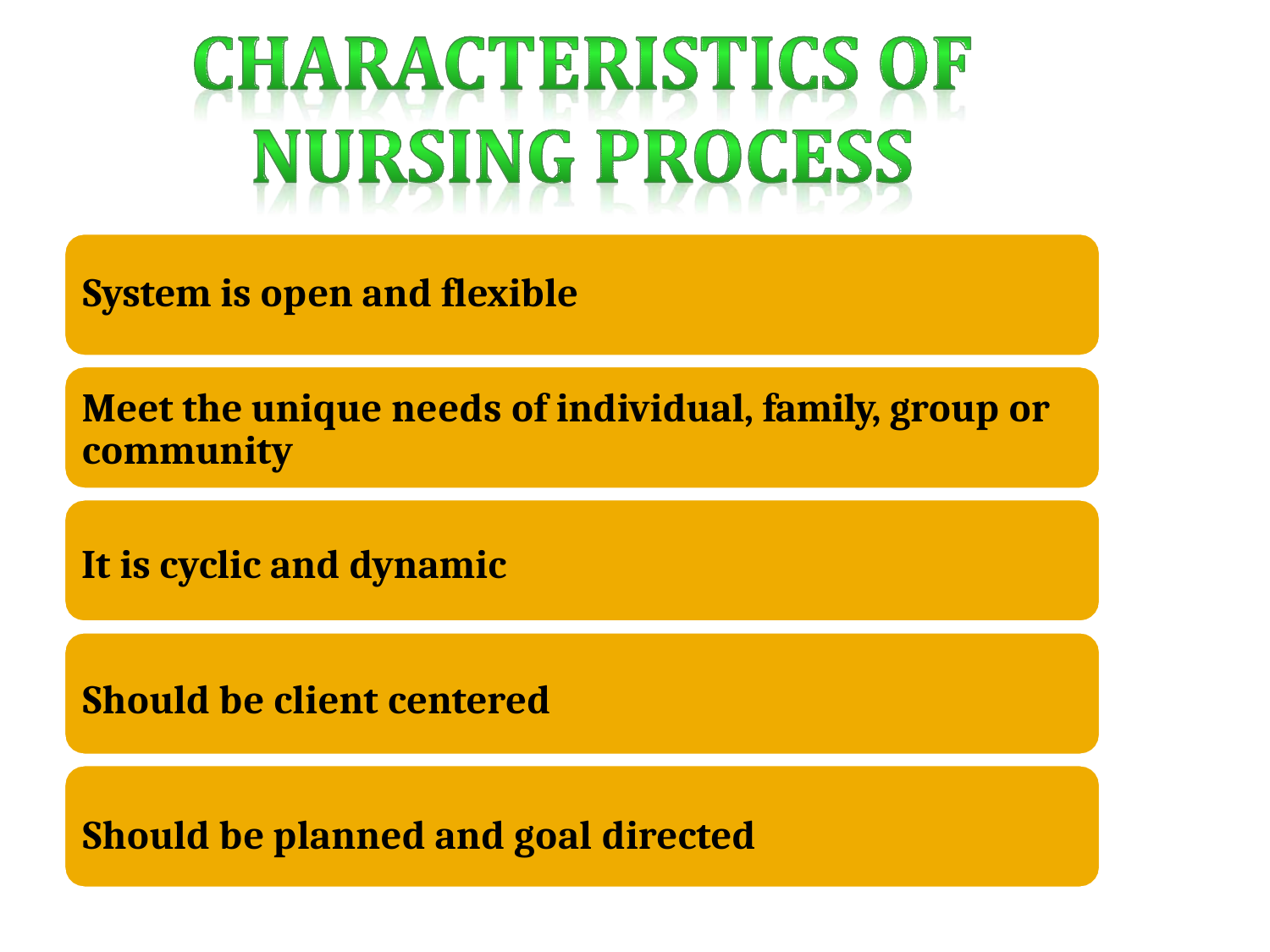

System is open and flexible

Meet the unique needs of individual, family, group or  community

It is cyclic and dynamic

Should be client centered

Should be planned and goal directed